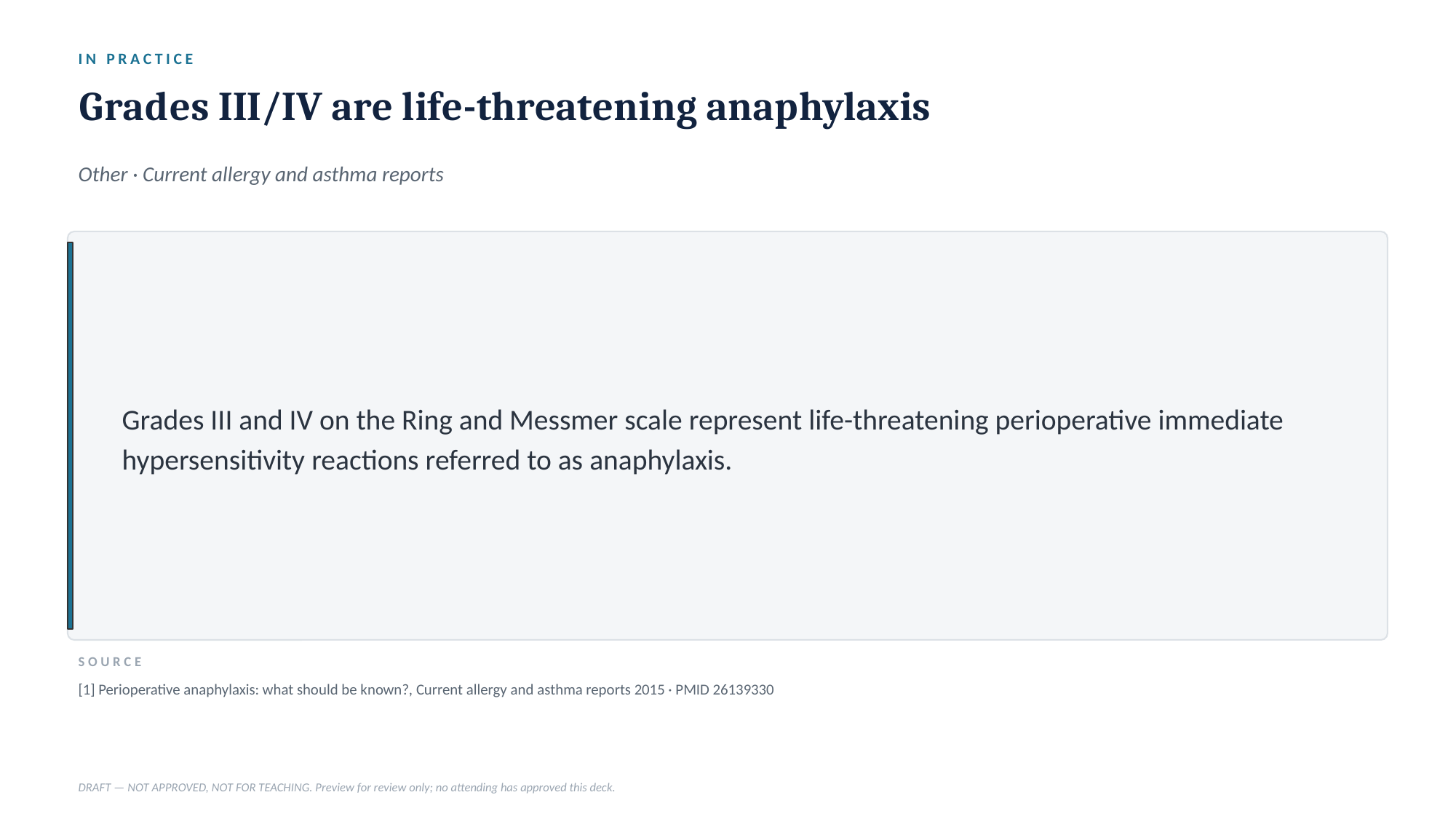

IN PRACTICE
Grades III/IV are life-threatening anaphylaxis
Other · Current allergy and asthma reports

Grades III and IV on the Ring and Messmer scale represent life-threatening perioperative immediate hypersensitivity reactions referred to as anaphylaxis.
SOURCE
[1] Perioperative anaphylaxis: what should be known?, Current allergy and asthma reports 2015 · PMID 26139330
DRAFT — NOT APPROVED, NOT FOR TEACHING. Preview for review only; no attending has approved this deck.